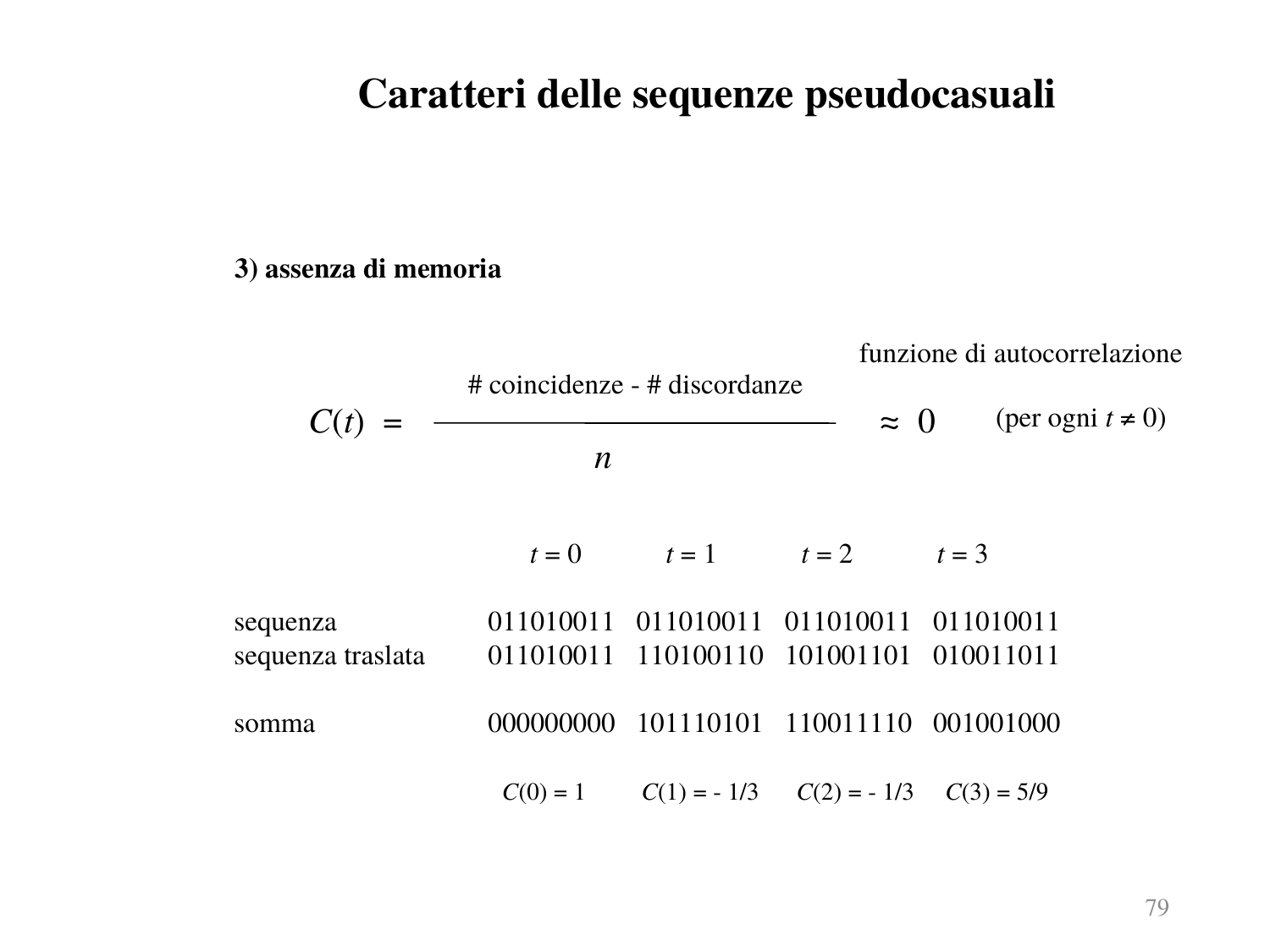

Caratteri delle sequenze pseudocasuali
3) assenza di memoria
funzione di autocorrelazione
# coincidenze - # discordanze

	n
C(t)  =
≈  0
(per ogni t ≠ 0)

		      t = 0            t = 1            t = 2            t = 3

sequenza		011010011   011010011   011010011   011010011
sequenza traslata	011010011   110100110   101001101   010011011

somma		000000000   101110101   110011110   001001000

		  C(0) = 1         C(1) = - 1/3      C(2) = - 1/3     C(3) = 5/9

79